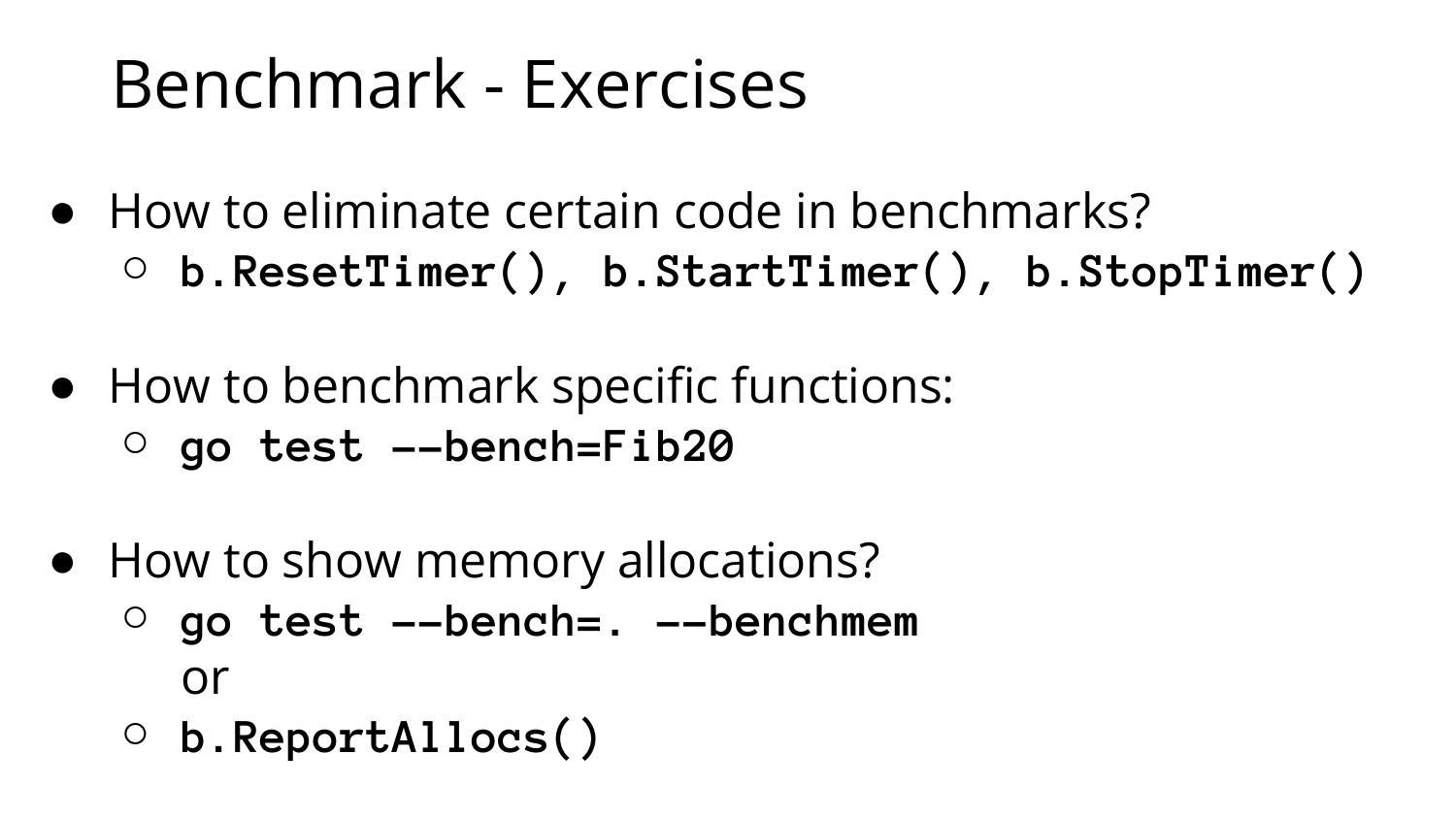

# Benchmark - Exercises
How to eliminate certain code in benchmarks?
b.ResetTimer(), b.StartTimer(), b.StopTimer()

How to benchmark specific functions:
go test --bench=Fib20

How to show memory allocations?
go test --bench=. --benchmem
or
b.ReportAllocs()